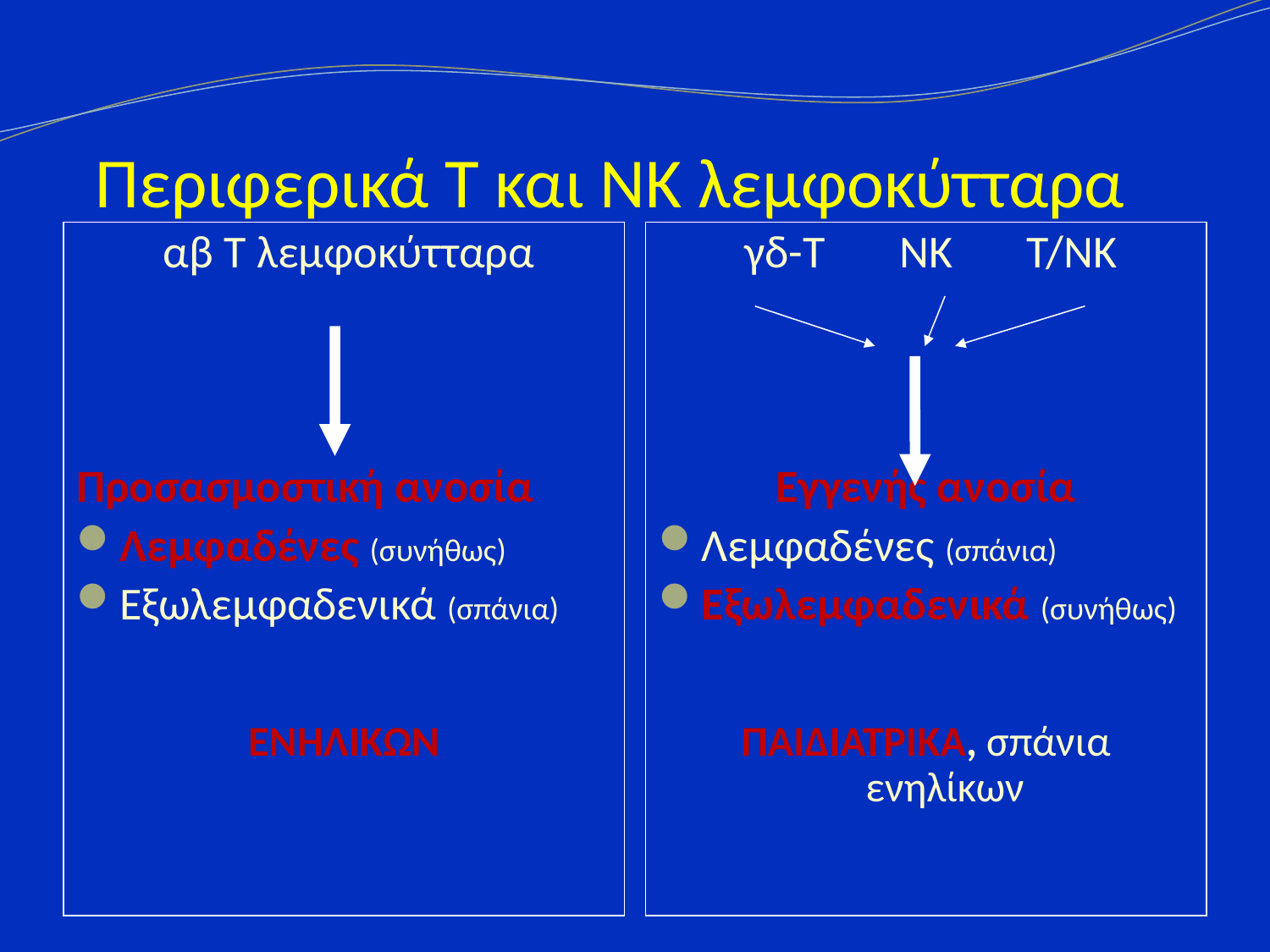

# Περιφερικά Τ και ΝΚ λεμφοκύτταρα
 αβ Τ λεμφοκύτταρα

Προσασμοστική ανοσία
Λεμφαδένες (συνήθως)
Εξωλεμφαδενικά (σπάνια)

ΕΝΗΛΙΚΩΝ
 γδ-Τ	ΝΚ	Τ/ΝΚ

Εγγενής ανοσία
Λεμφαδένες (σπάνια)
Εξωλεμφαδενικά (συνήθως)

ΠΑΙΔΙΑΤΡΙΚΑ, σπάνια ενηλίκων